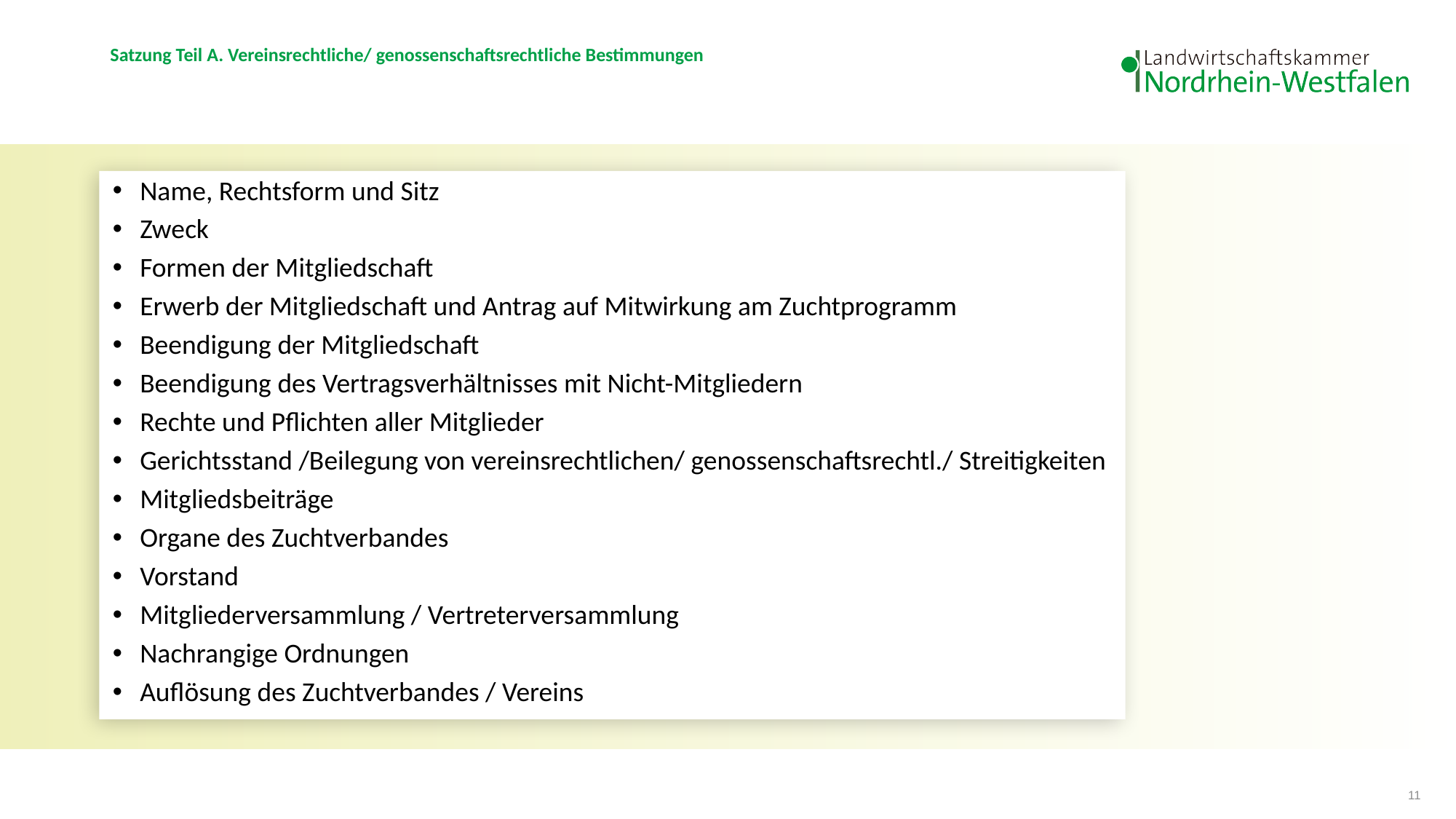

# Satzung Teil A. Vereinsrechtliche/ genossenschaftsrechtliche Bestimmungen
Name, Rechtsform und Sitz
Zweck
Formen der Mitgliedschaft
Erwerb der Mitgliedschaft und Antrag auf Mitwirkung am Zuchtprogramm
Beendigung der Mitgliedschaft
Beendigung des Vertragsverhältnisses mit Nicht-Mitgliedern
Rechte und Pflichten aller Mitglieder
Gerichtsstand /Beilegung von vereinsrechtlichen/ genossenschaftsrechtl./ Streitigkeiten
Mitgliedsbeiträge
Organe des Zuchtverbandes
Vorstand
Mitgliederversammlung / Vertreterversammlung
Nachrangige Ordnungen
Auflösung des Zuchtverbandes / Vereins
11